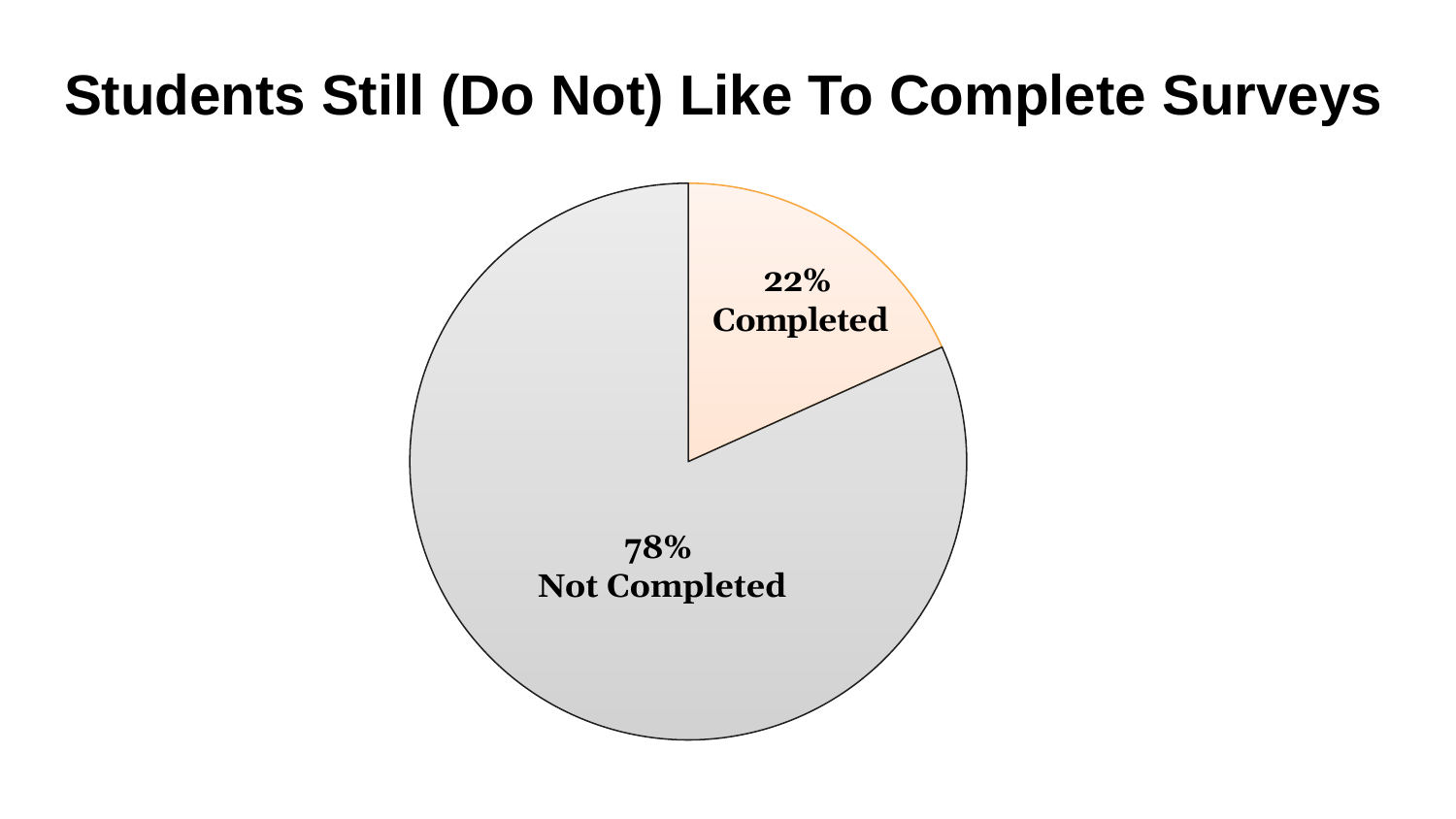

Students Still (Do Not) Like To Complete Surveys

### Chart

| Category | Column1 |
|---|---|
| Completed | 67.0 |
| Not completed | 300.0 |
78%
Not Completed